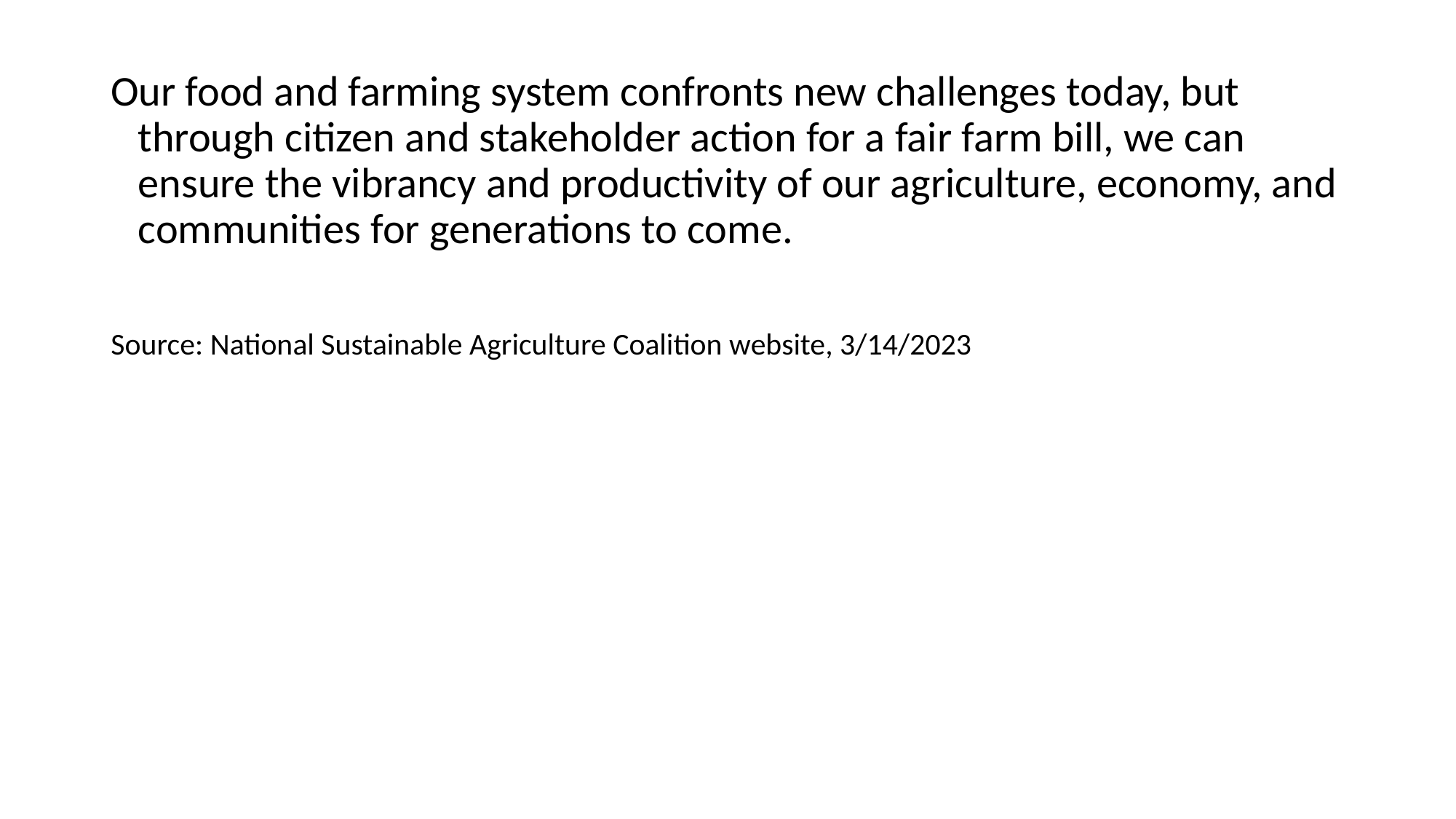

Our food and farming system confronts new challenges today, but through citizen and stakeholder action for a fair farm bill, we can ensure the vibrancy and productivity of our agriculture, economy, and communities for generations to come.

Source: National Sustainable Agriculture Coalition website, 3/14/2023